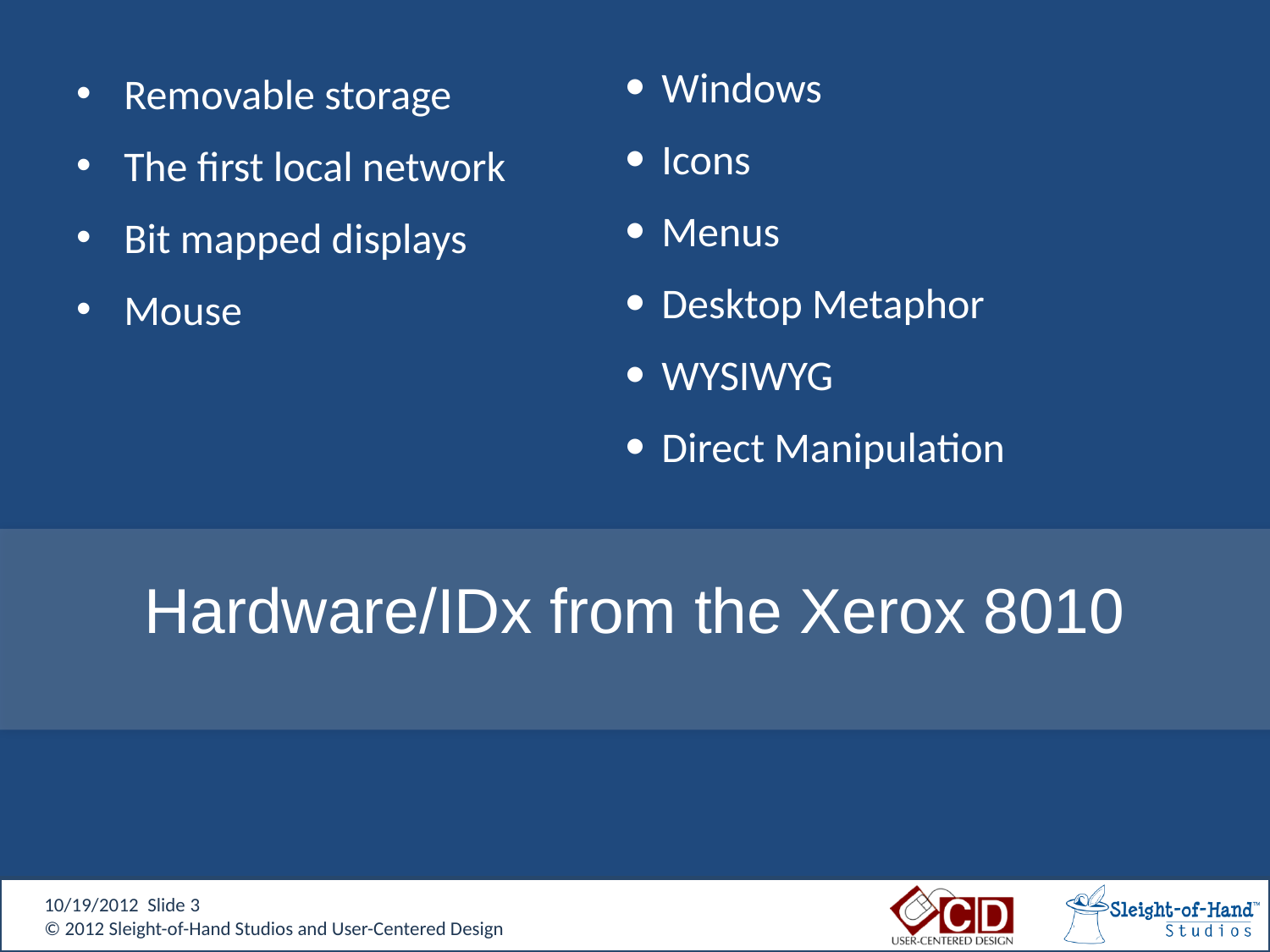

Removable storage
The first local network
Bit mapped displays
Mouse
Windows
Icons
Menus
Desktop Metaphor
WYSIWYG
Direct Manipulation
# Hardware/IDx from the Xerox 8010
10/19/2012  Slide 3
© 2012 Sleight-of-Hand Studios and User-Centered Design